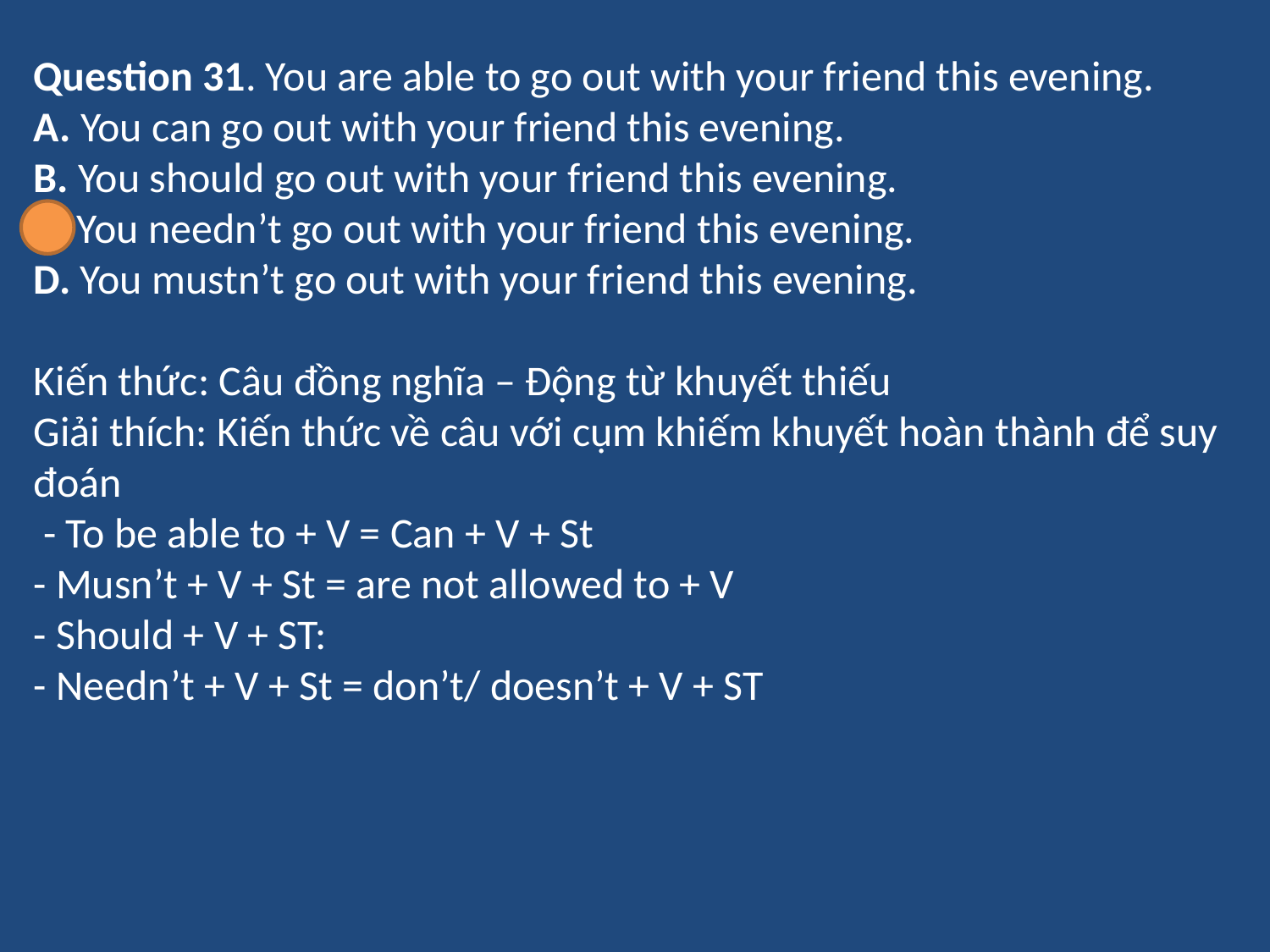

Question 31. You are able to go out with your friend this evening.
A. You can go out with your friend this evening.
B. You should go out with your friend this evening.
C. You needn’t go out with your friend this evening.
D. You mustn’t go out with your friend this evening.

Kiến thức: Câu đồng nghĩa – Động từ khuyết thiếu
Giải thích: Kiến thức về câu với cụm khiếm khuyết hoàn thành để suy đoán
 - To be able to + V = Can + V + St
- Musn’t + V + St = are not allowed to + V
- Should + V + ST:
- Needn’t + V + St = don’t/ doesn’t + V + ST